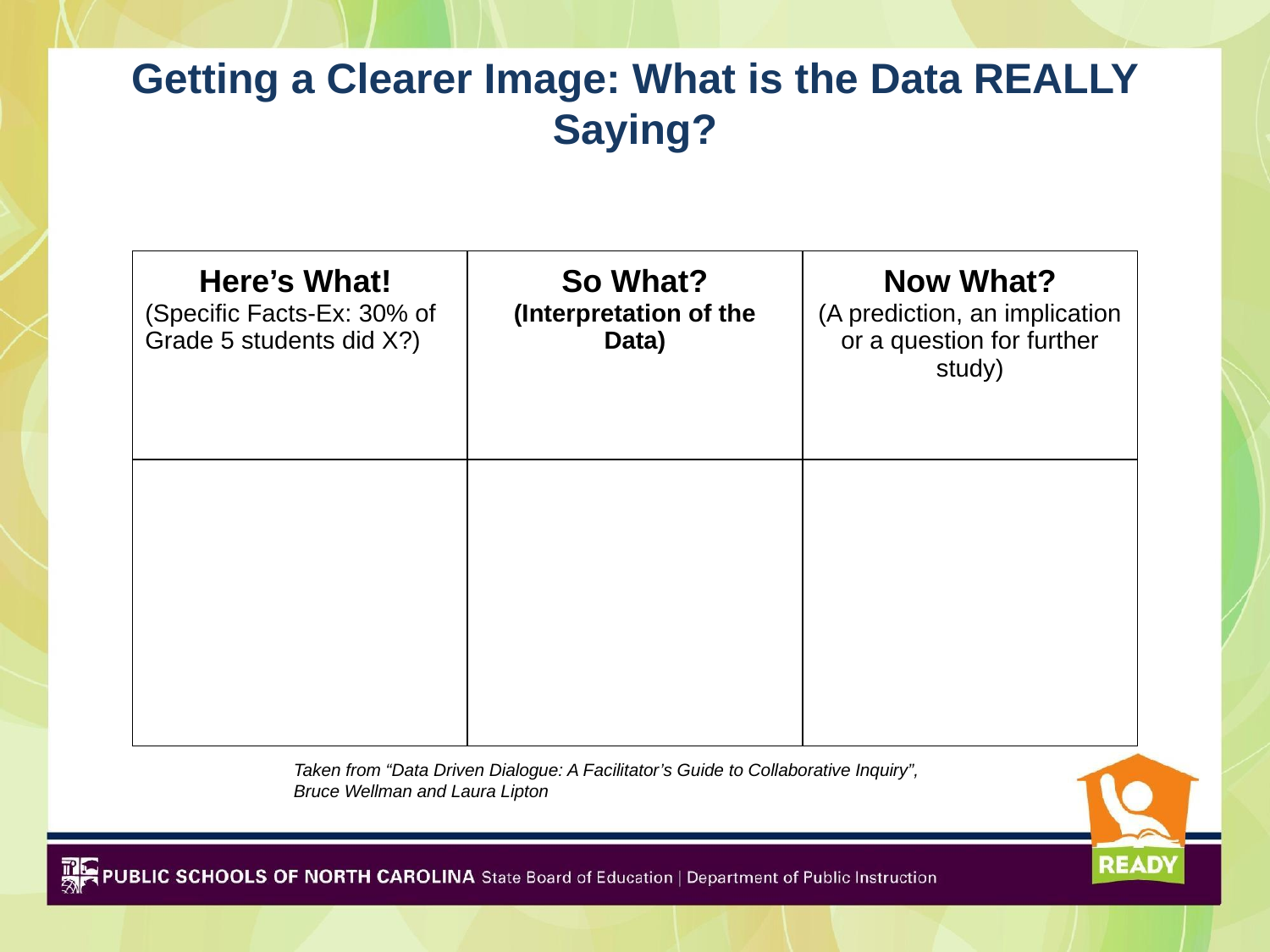

# Getting a Clearer Image: What is the Data REALLY Saying?

| Here’s What! (Specific Facts-Ex: 30% of Grade 5 students did X?) | So What? (Interpretation of the Data) | Now What? (A prediction, an implication or a question for further study) |
| --- | --- | --- |
|  |  |  |

Taken from “Data Driven Dialogue: A Facilitator’s Guide to Collaborative Inquiry”, Bruce Wellman and Laura Lipton